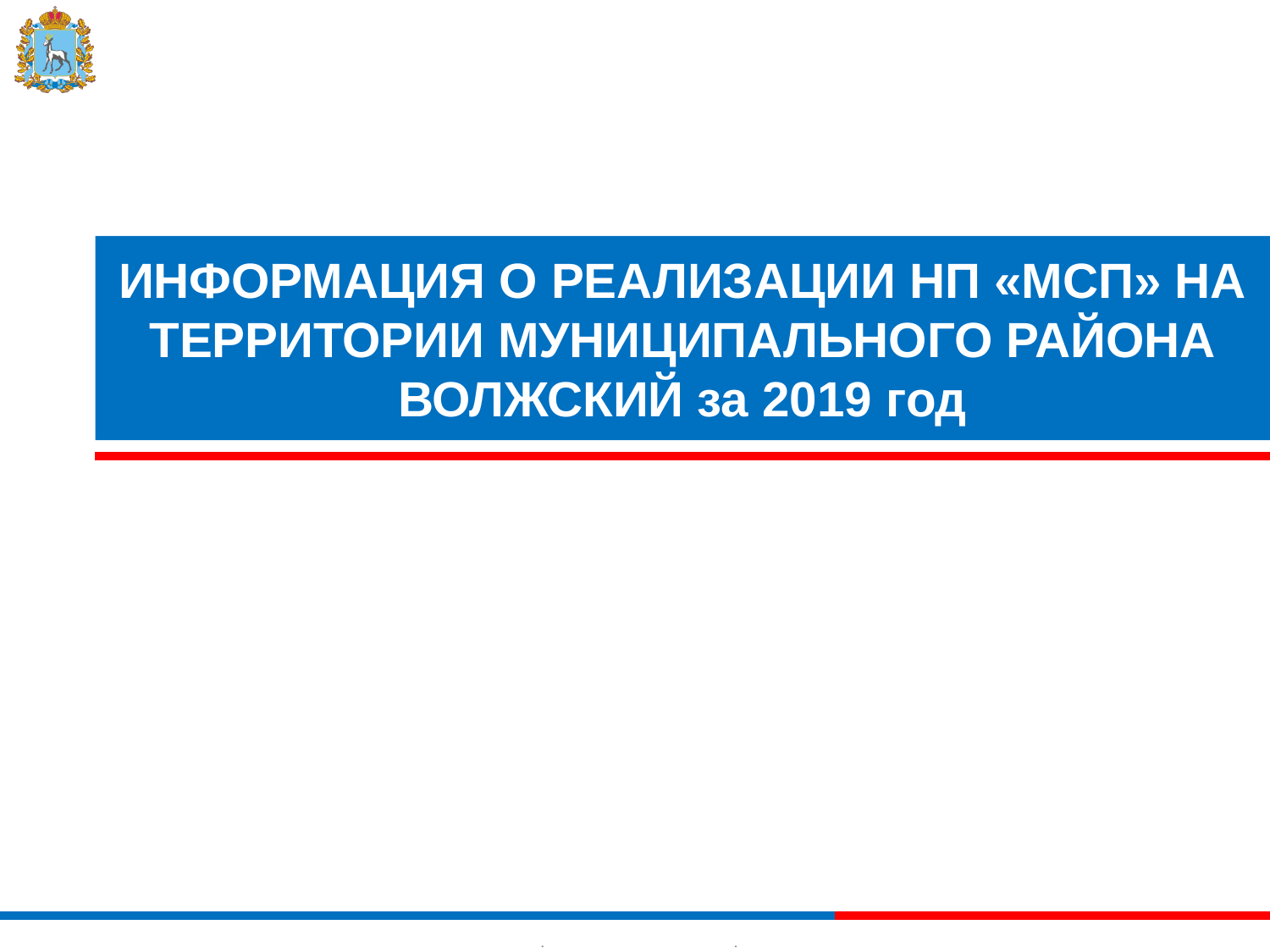

# ИНФОРМАЦИЯ О РЕАЛИЗАЦИИ НП «МСП» НА ТЕРРИТОРИИ МУНИЦИПАЛЬНОГО РАЙОНА ВОЛЖСКИЙ за 2019 год